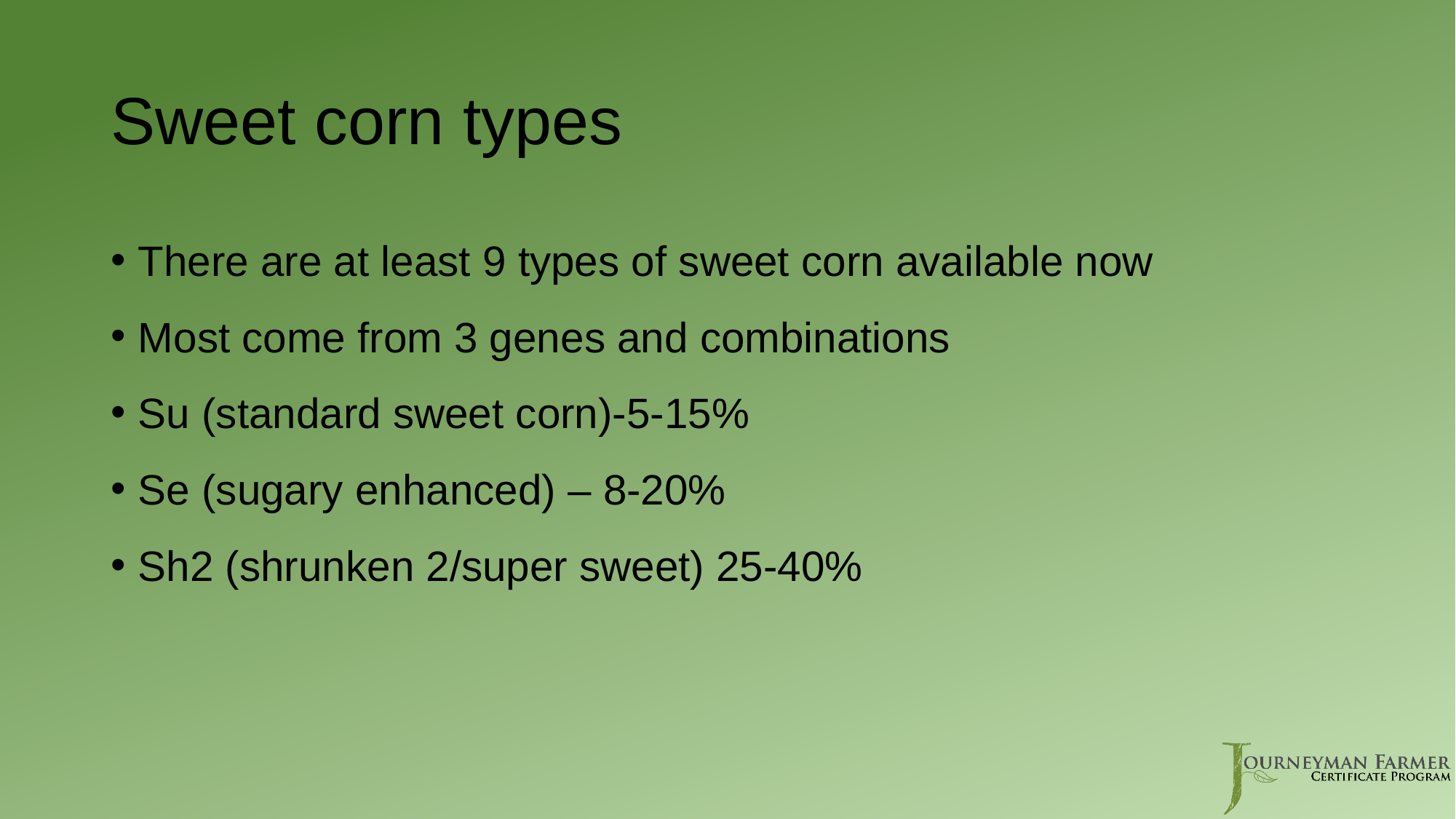

# Sweet corn types
There are at least 9 types of sweet corn available now
Most come from 3 genes and combinations
Su (standard sweet corn)-5-15%
Se (sugary enhanced) – 8-20%
Sh2 (shrunken 2/super sweet) 25-40%